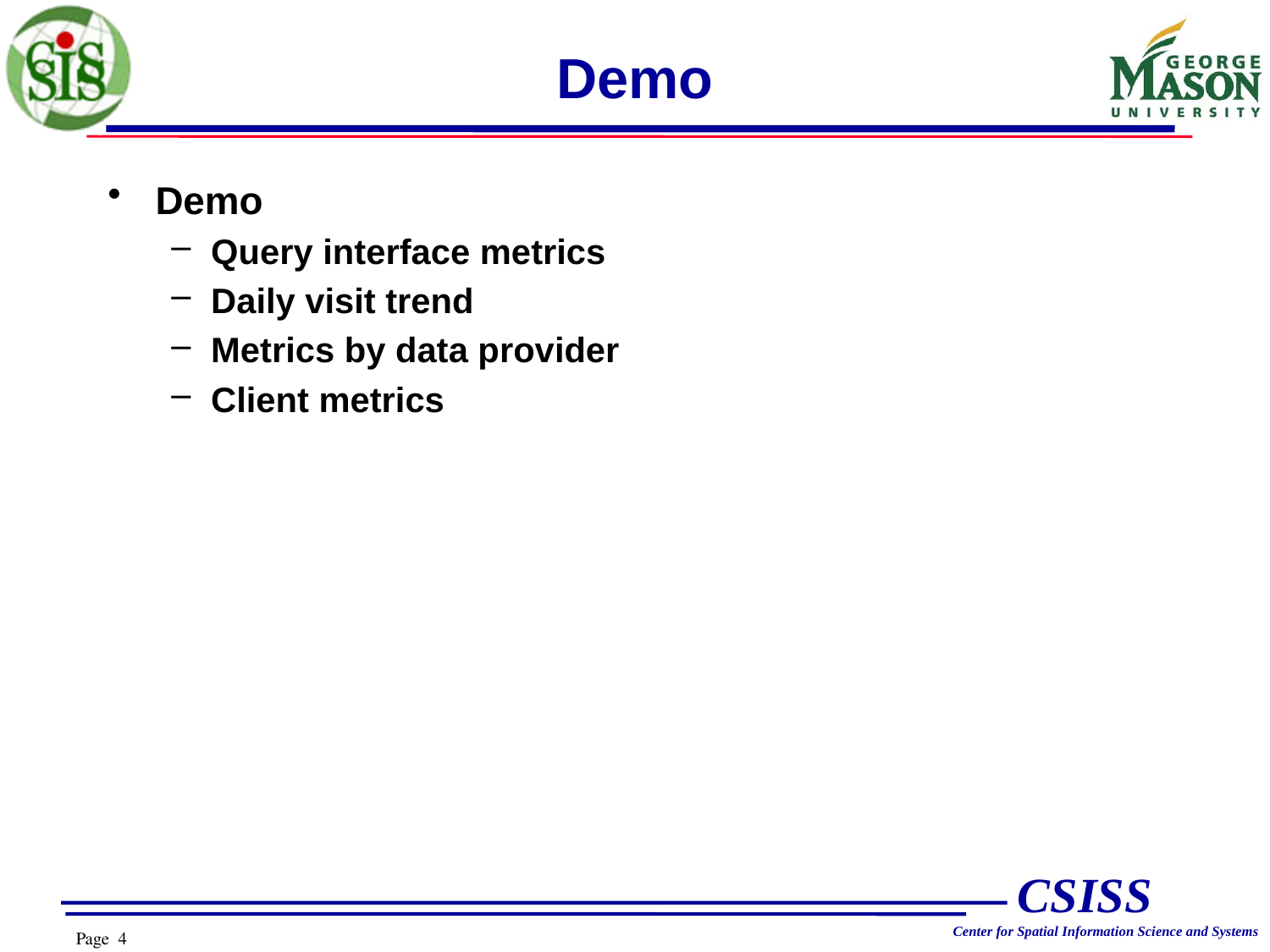

# Demo
Demo
Query interface metrics
Daily visit trend
Metrics by data provider
Client metrics